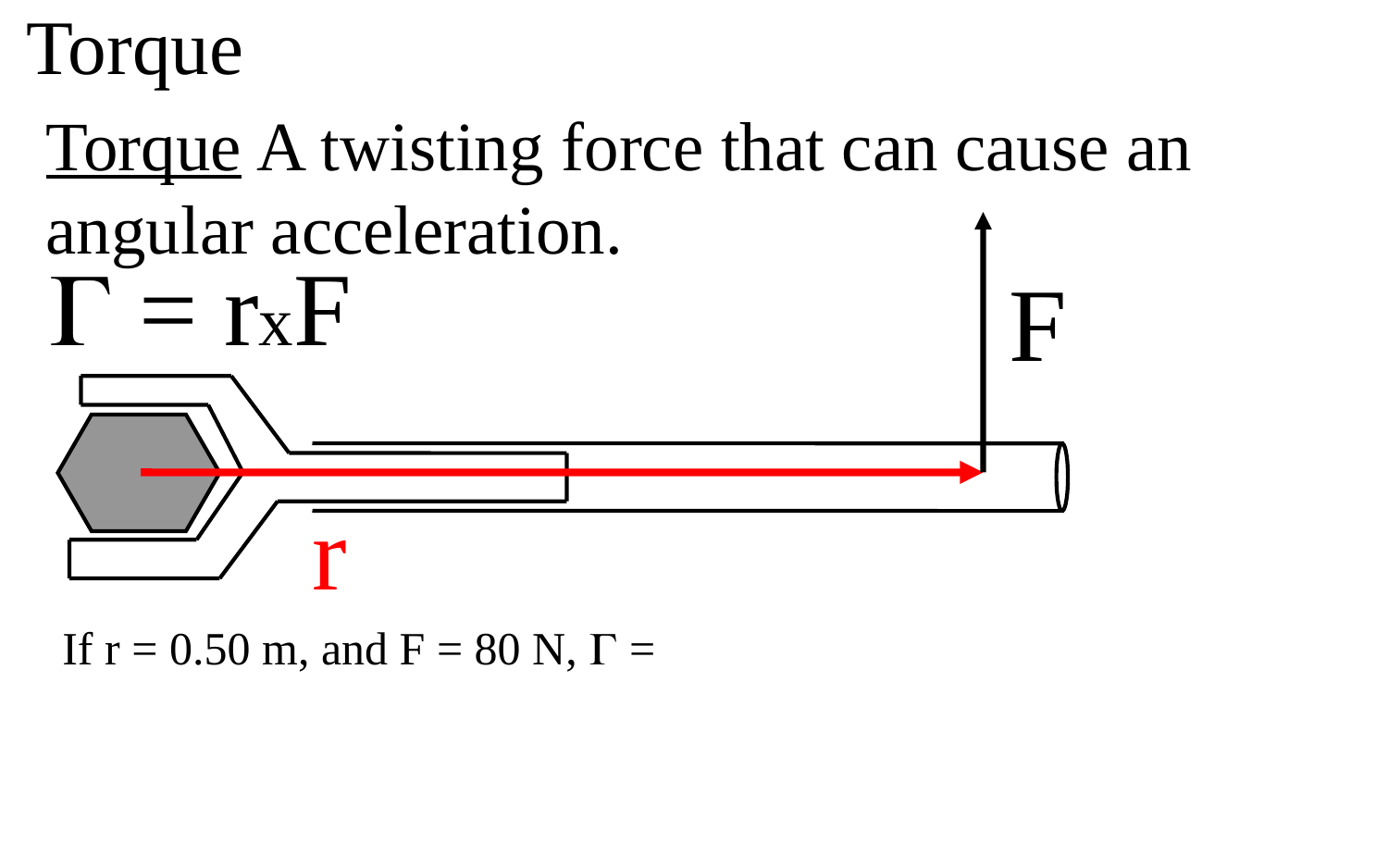

Torque
Torque A twisting force that can cause an angular acceleration.

F
Γ = rxF

r

If r = 0.50 m, and F = 80 N, Γ =